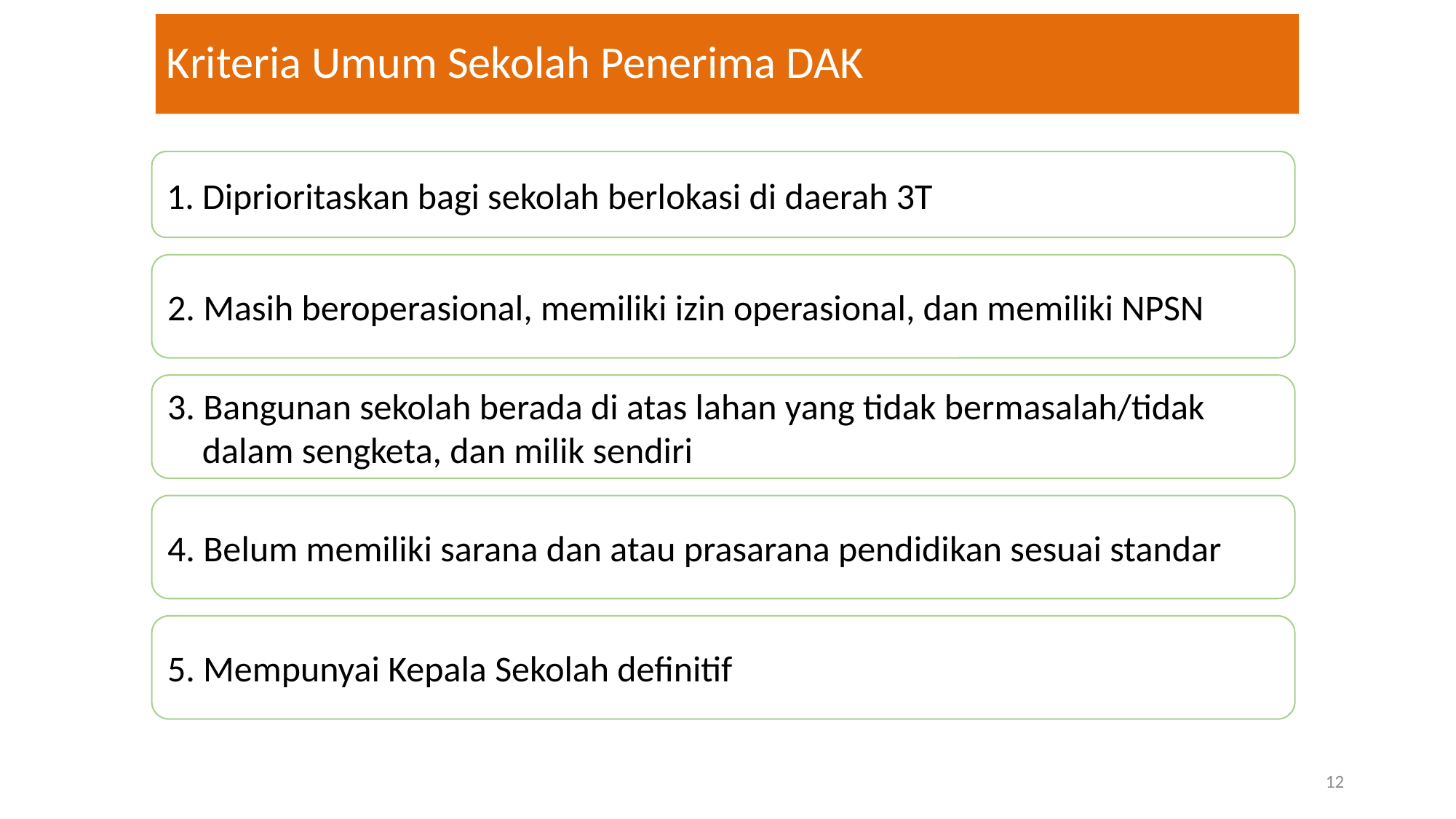

# Kriteria Umum Sekolah Penerima DAK
1. Diprioritaskan bagi sekolah berlokasi di daerah 3T
2. Masih beroperasional, memiliki izin operasional, dan memiliki NPSN
3. Bangunan sekolah berada di atas lahan yang tidak bermasalah/tidak dalam sengketa, dan milik sendiri
4. Belum memiliki sarana dan atau prasarana pendidikan sesuai standar
5. Mempunyai Kepala Sekolah definitif
12